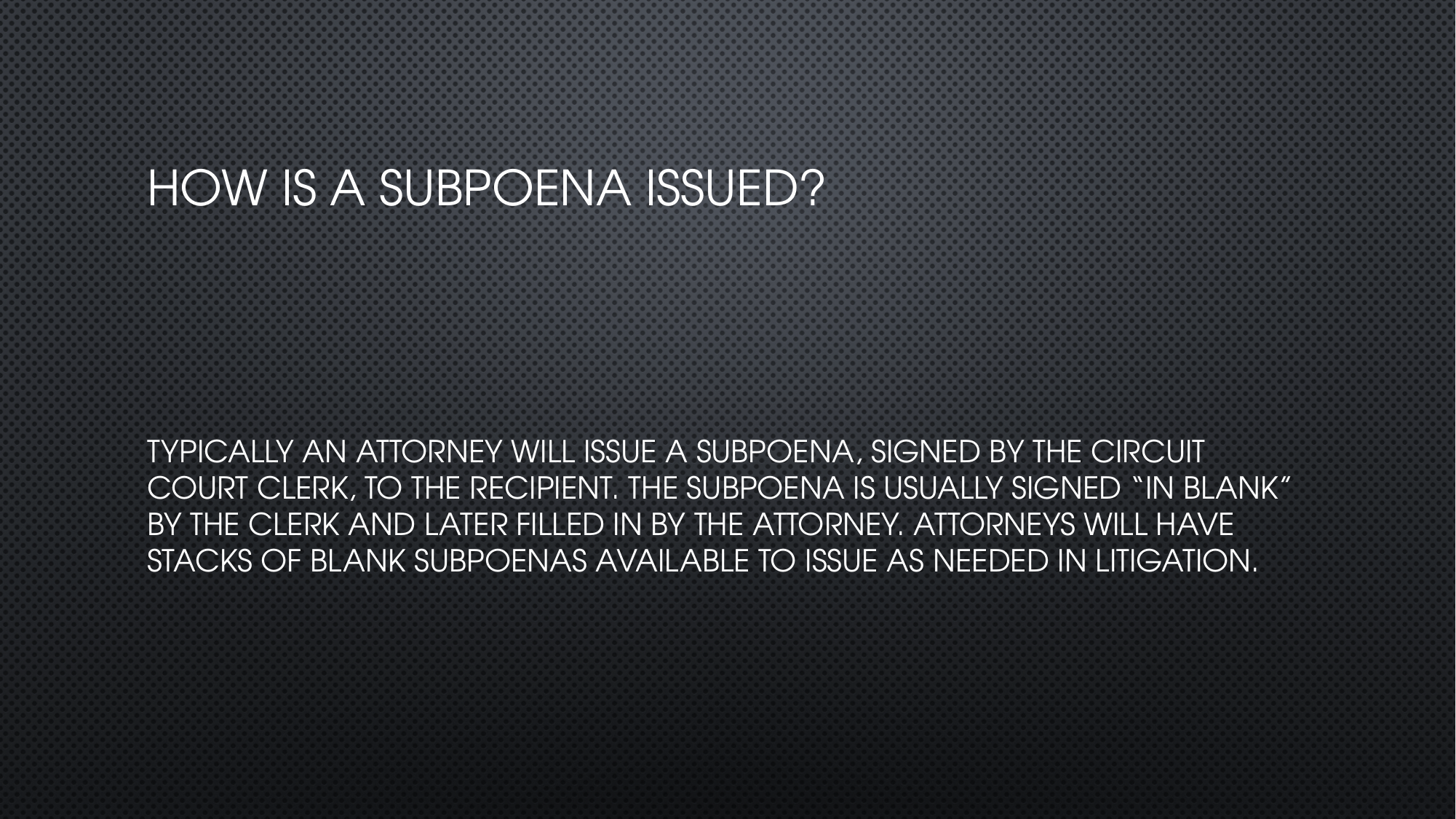

# How is a subpoena issued?
Typically an attorney will issue a subpoena, signed by the circuit court clerk, to the recipient. The subpoena is usually signed “in blank” by the clerk and later filled in by the attorney. Attorneys will have stacks of blank subpoenas available to issue as needed in litigation.